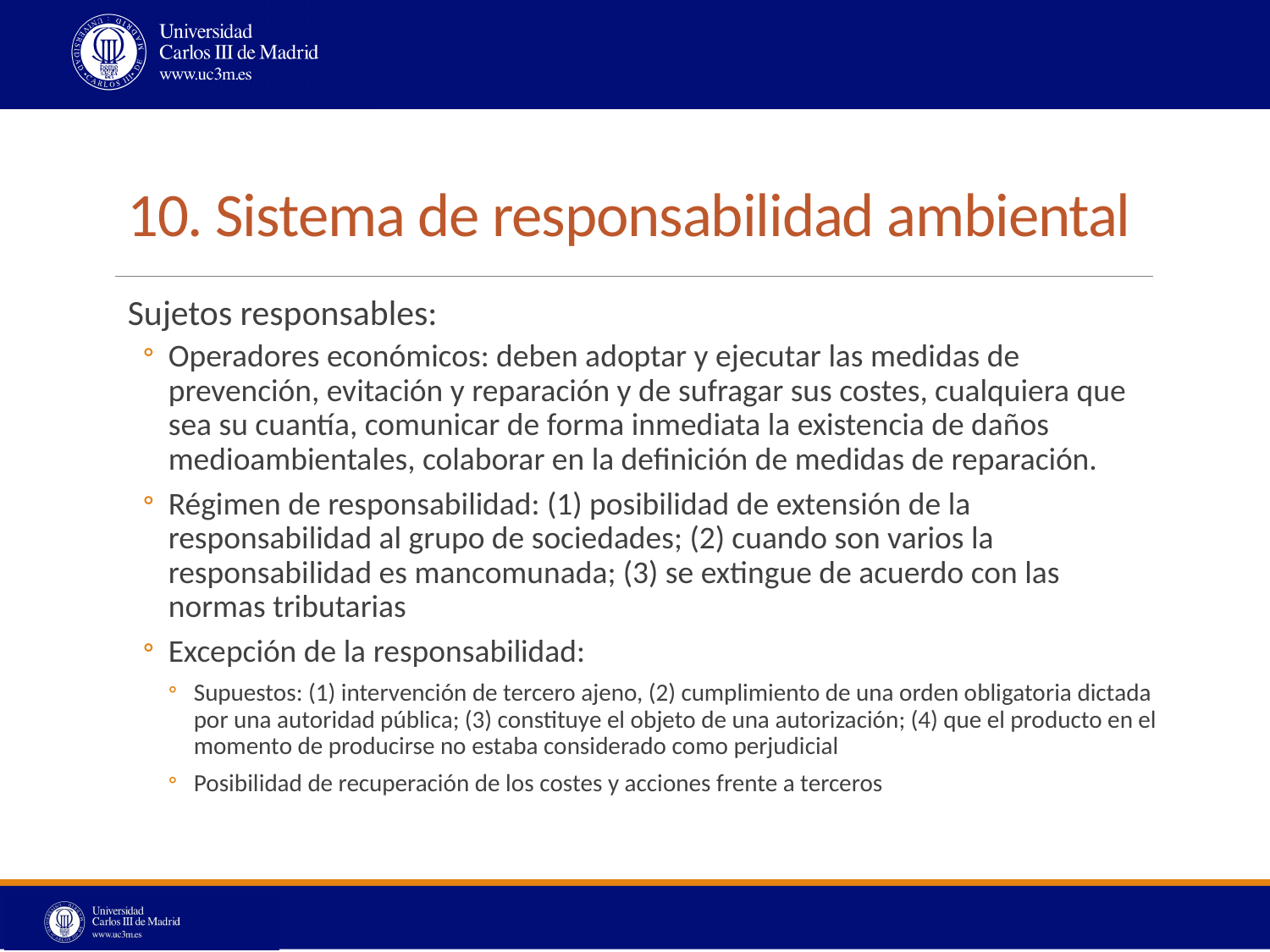

# 10. Sistema de responsabilidad ambiental
Sujetos responsables:
Operadores económicos: deben adoptar y ejecutar las medidas de prevención, evitación y reparación y de sufragar sus costes, cualquiera que sea su cuantía, comunicar de forma inmediata la existencia de daños medioambientales, colaborar en la definición de medidas de reparación.
Régimen de responsabilidad: (1) posibilidad de extensión de la responsabilidad al grupo de sociedades; (2) cuando son varios la responsabilidad es mancomunada; (3) se extingue de acuerdo con las normas tributarias
Excepción de la responsabilidad:
Supuestos: (1) intervención de tercero ajeno, (2) cumplimiento de una orden obligatoria dictada por una autoridad pública; (3) constituye el objeto de una autorización; (4) que el producto en el momento de producirse no estaba considerado como perjudicial
Posibilidad de recuperación de los costes y acciones frente a terceros